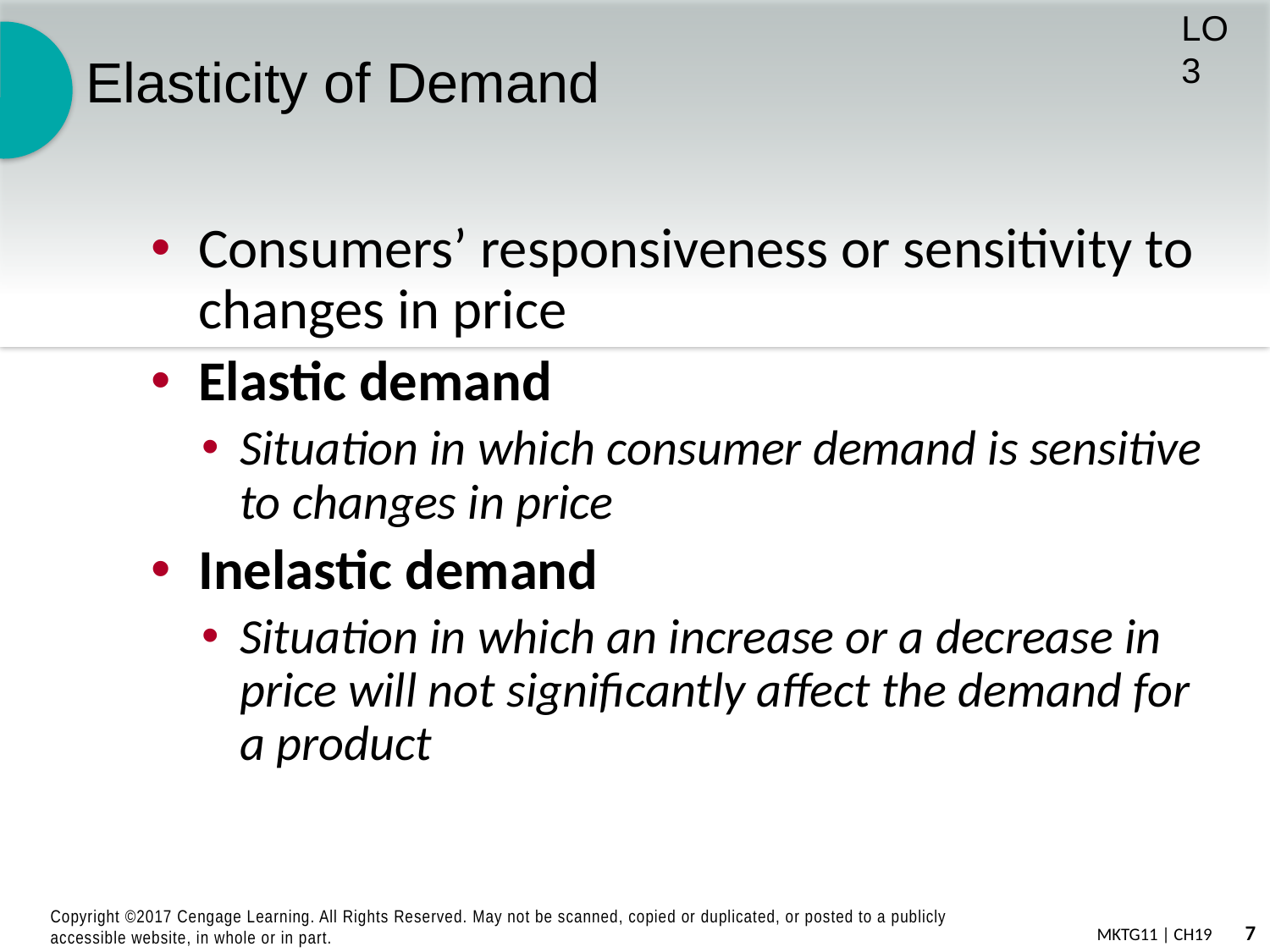

LO 3
# Elasticity of Demand
Consumers’ responsiveness or sensitivity to changes in price
Elastic demand
Situation in which consumer demand is sensitive to changes in price
Inelastic demand
Situation in which an increase or a decrease in price will not significantly affect the demand for a product